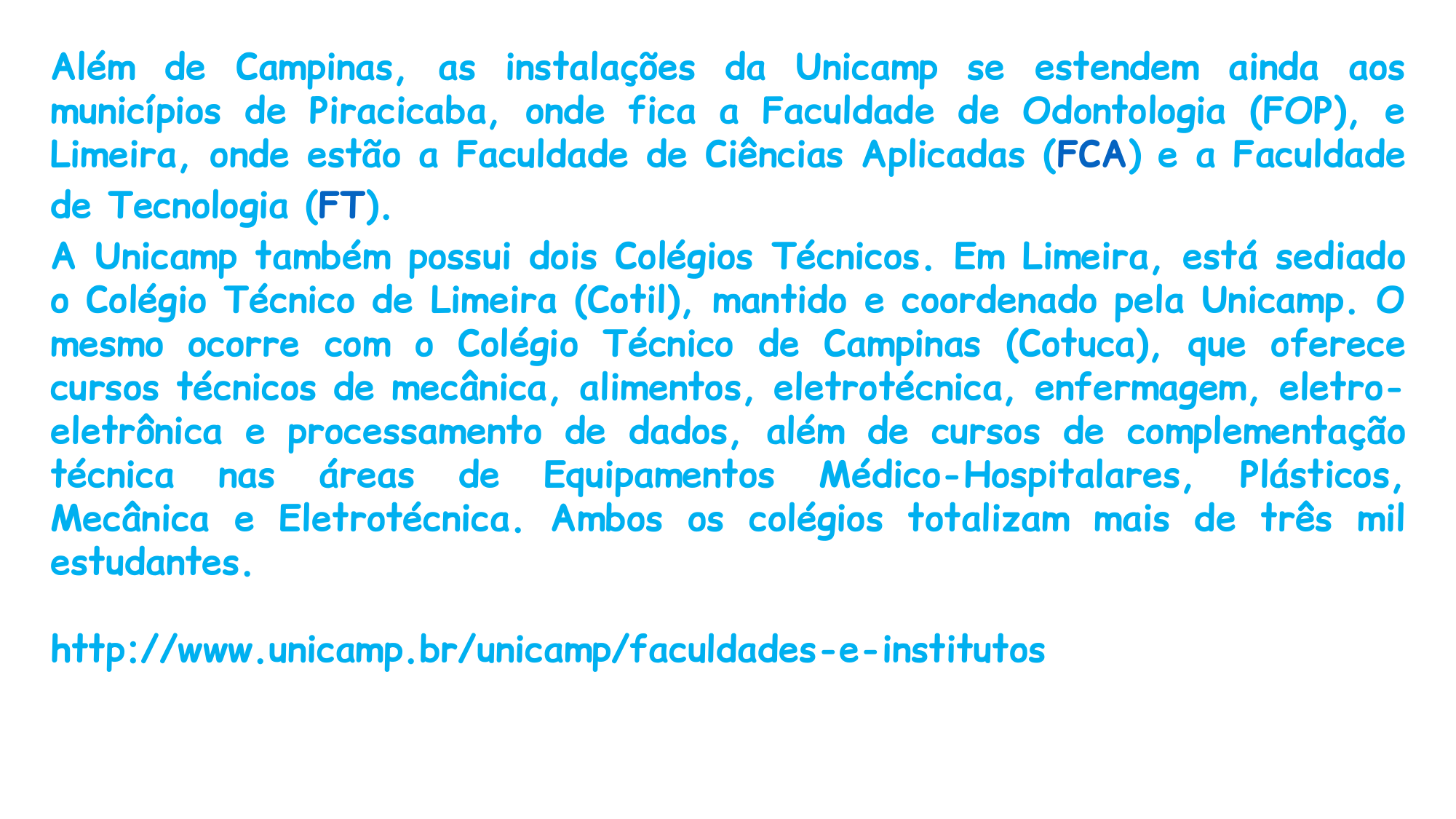

Além de Campinas, as instalações da Unicamp se estendem ainda aos municípios de Piracicaba, onde fica a Faculdade de Odontologia (FOP), e Limeira, onde estão a Faculdade de Ciências Aplicadas (FCA) e a Faculdade de Tecnologia (FT).
A Unicamp também possui dois Colégios Técnicos. Em Limeira, está sediado o Colégio Técnico de Limeira (Cotil), mantido e coordenado pela Unicamp. O mesmo ocorre com o Colégio Técnico de Campinas (Cotuca), que oferece cursos técnicos de mecânica, alimentos, eletrotécnica, enfermagem, eletro-eletrônica e processamento de dados, além de cursos de complementação técnica nas áreas de Equipamentos Médico-Hospitalares, Plásticos, Mecânica e Eletrotécnica. Ambos os colégios totalizam mais de três mil estudantes.

http://www.unicamp.br/unicamp/faculdades-e-institutos